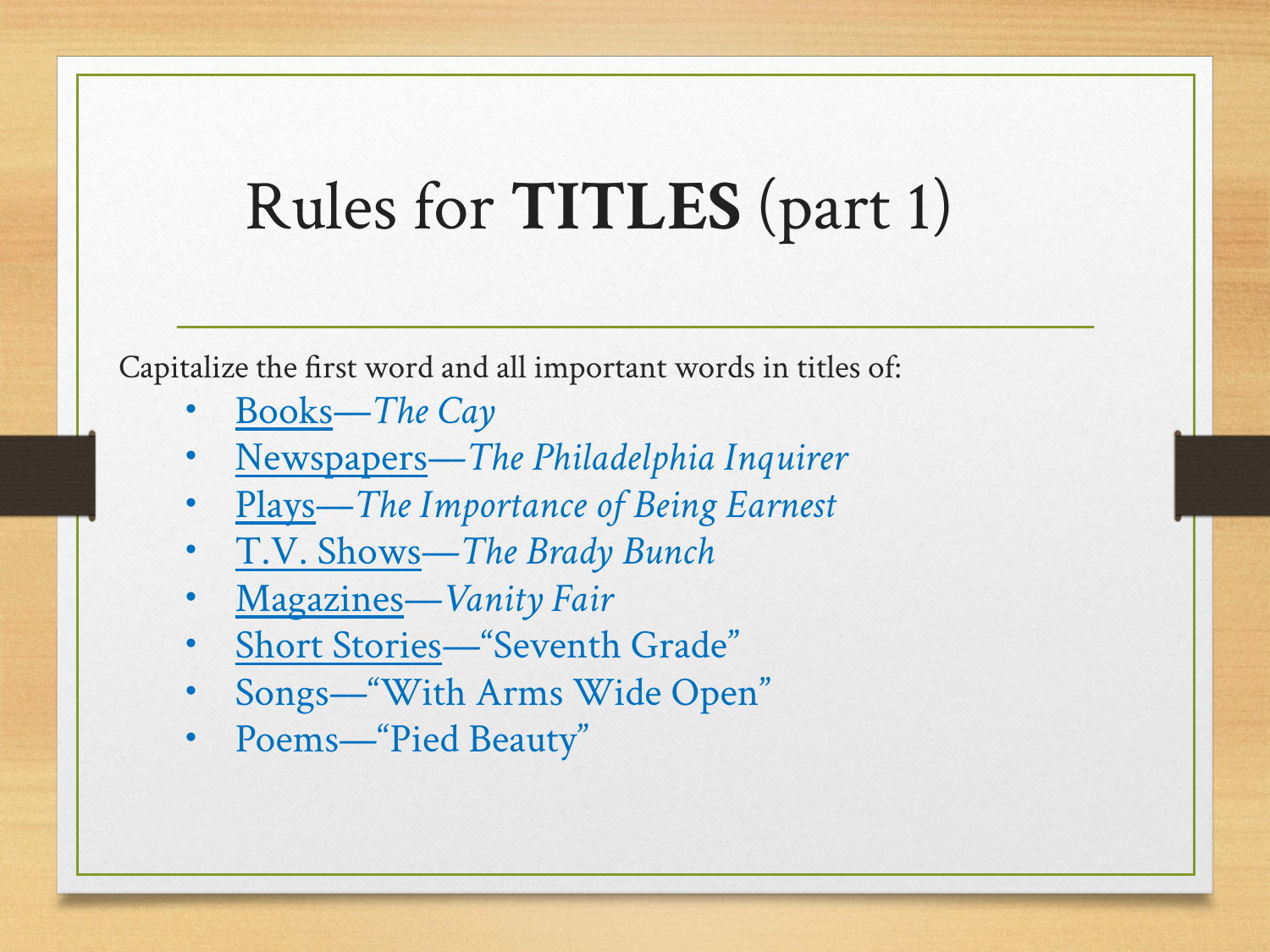

# Rules for TITLES (part 1)
Capitalize the first word and all important words in titles of:
Books—The Cay
Newspapers—The Philadelphia Inquirer
Plays—The Importance of Being Earnest
T.V. Shows—The Brady Bunch
Magazines—Vanity Fair
Short Stories—“Seventh Grade”
Songs—“With Arms Wide Open”
Poems—“Pied Beauty”